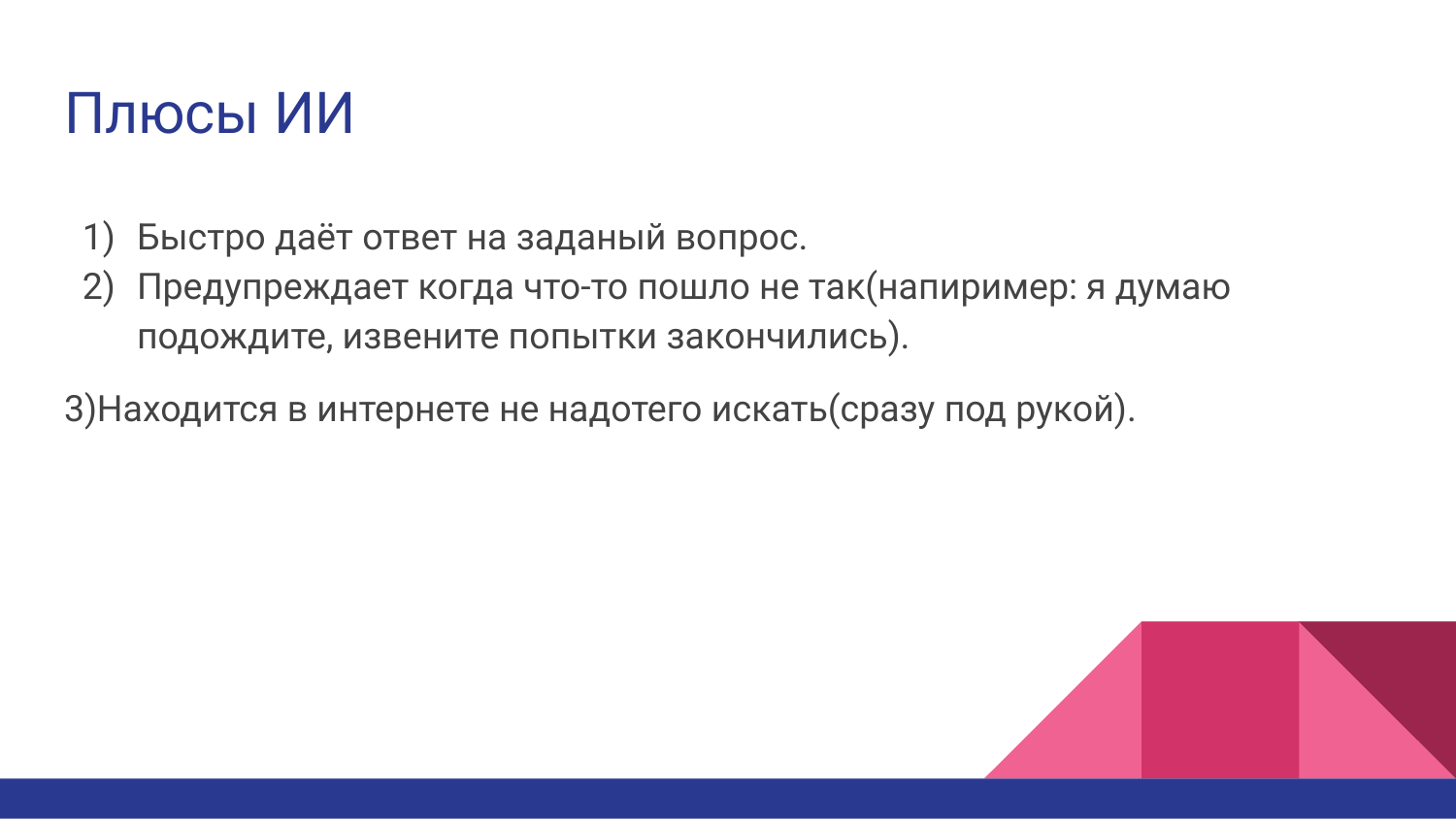

# Плюсы ИИ
Быстро даёт ответ на заданый вопрос.
Предупреждает когда что-то пошло не так(напиример: я думаю подождите, извените попытки закончились).
3)Находится в интернете не надотего искать(сразу под рукой).